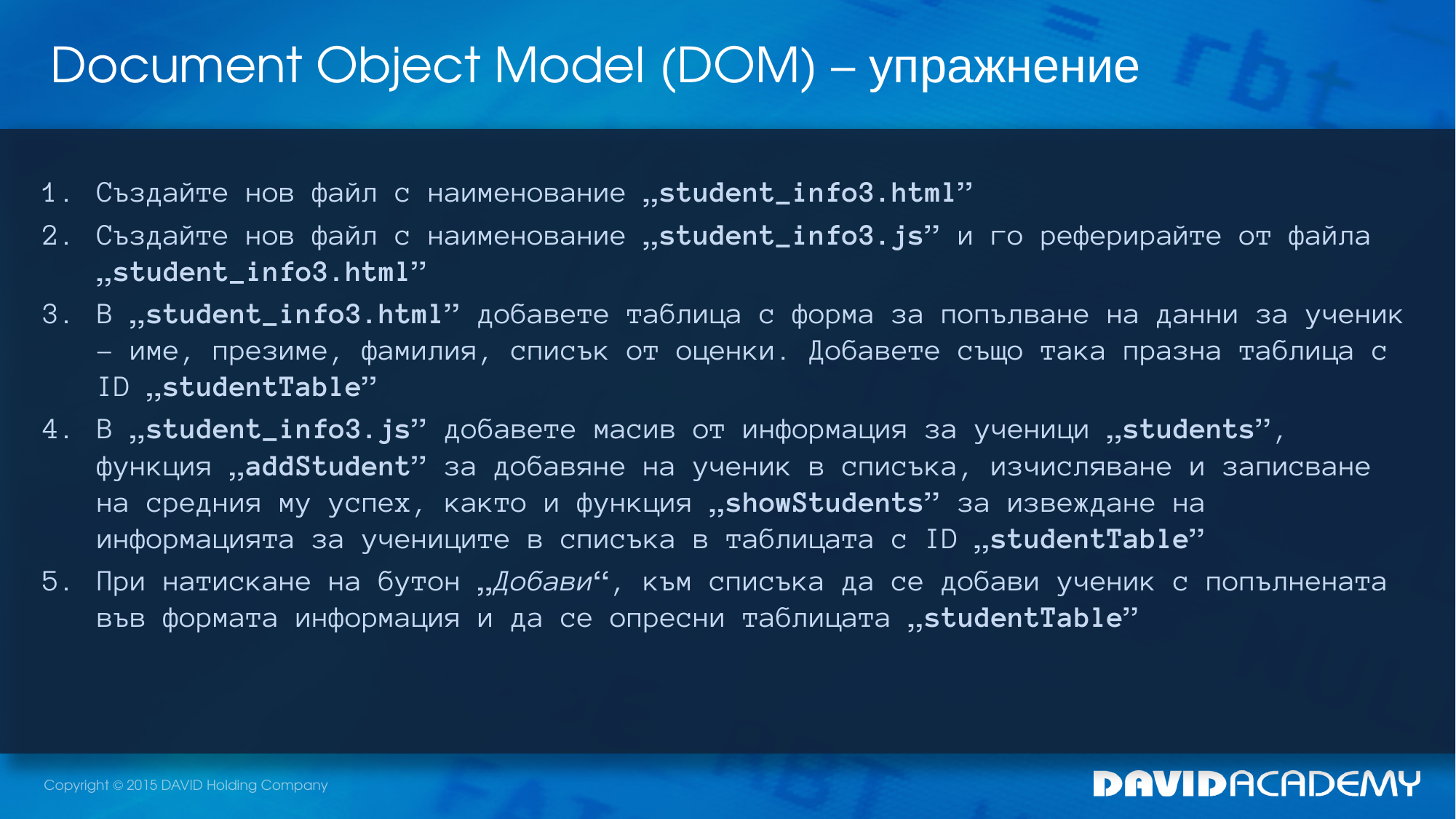

# Document Object Model (DOM) – упражнение
Създайте нов файл с наименование „student_info3.html”
Създайте нов файл с наименование „student_info3.js” и го реферирайте от файла „student_info3.html”
В „student_info3.html” добавете таблица с форма за попълване на данни за ученик – име, презиме, фамилия, списък от оценки. Добавете също така празна таблица с ID „studentTable”
В „student_info3.js” добавете масив от информация за ученици „students”, функция „addStudent” за добавяне на ученик в списъка, изчисляване и записване на средния му успех, както и функция „showStudents” за извеждане на информацията за учениците в списъка в таблицата с ID „studentTable”
При натискане на бутон „Добави“, към списъка да се добави ученик с попълнената във формата информация и да се опресни таблицата „studentTable”